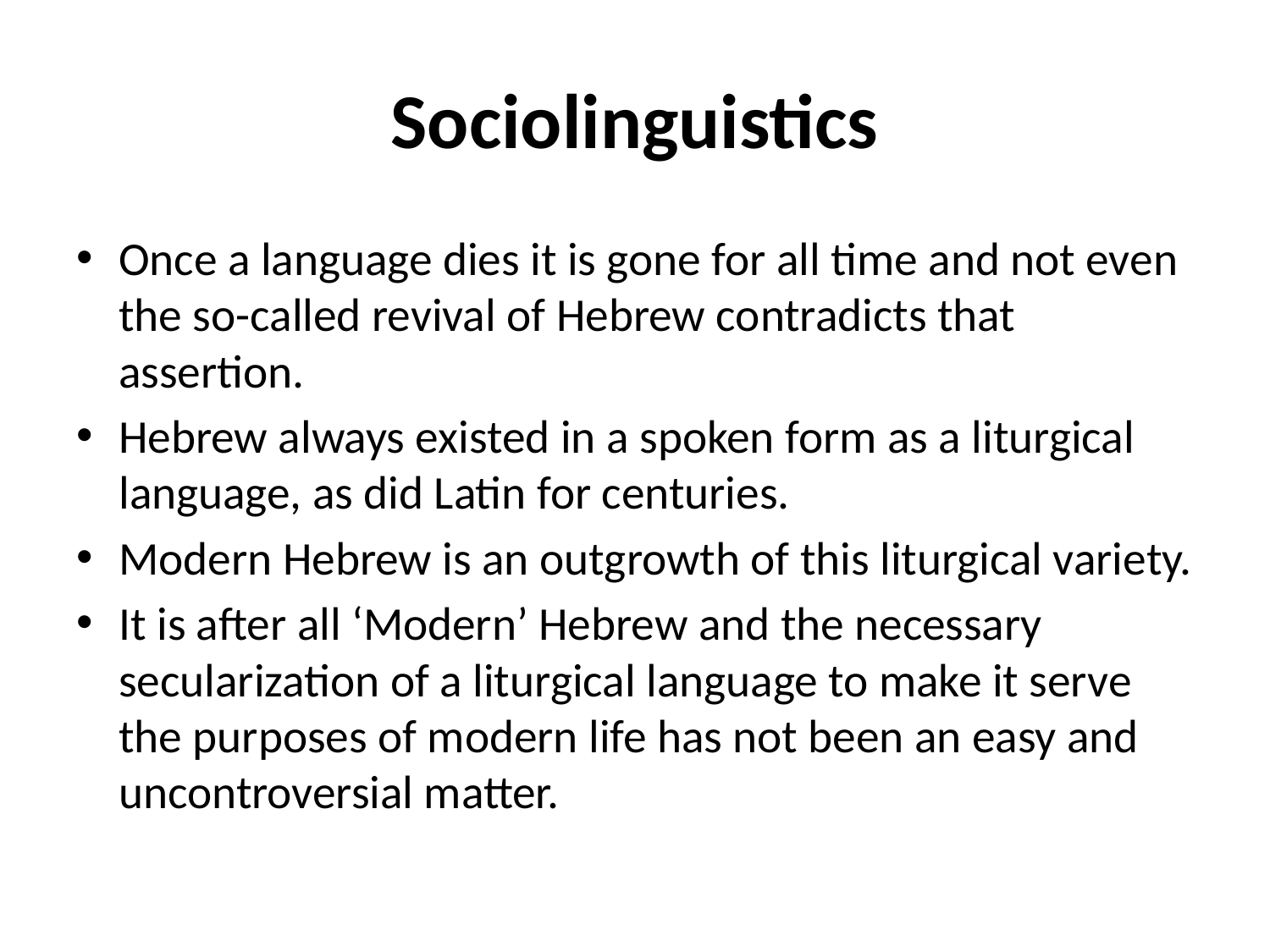

# Sociolinguistics
Once a language dies it is gone for all time and not even the so-called revival of Hebrew contradicts that assertion.
Hebrew always existed in a spoken form as a liturgical language, as did Latin for centuries.
Modern Hebrew is an outgrowth of this liturgical variety.
It is after all ‘Modern’ Hebrew and the necessary secularization of a liturgical language to make it serve the purposes of modern life has not been an easy and uncontroversial matter.